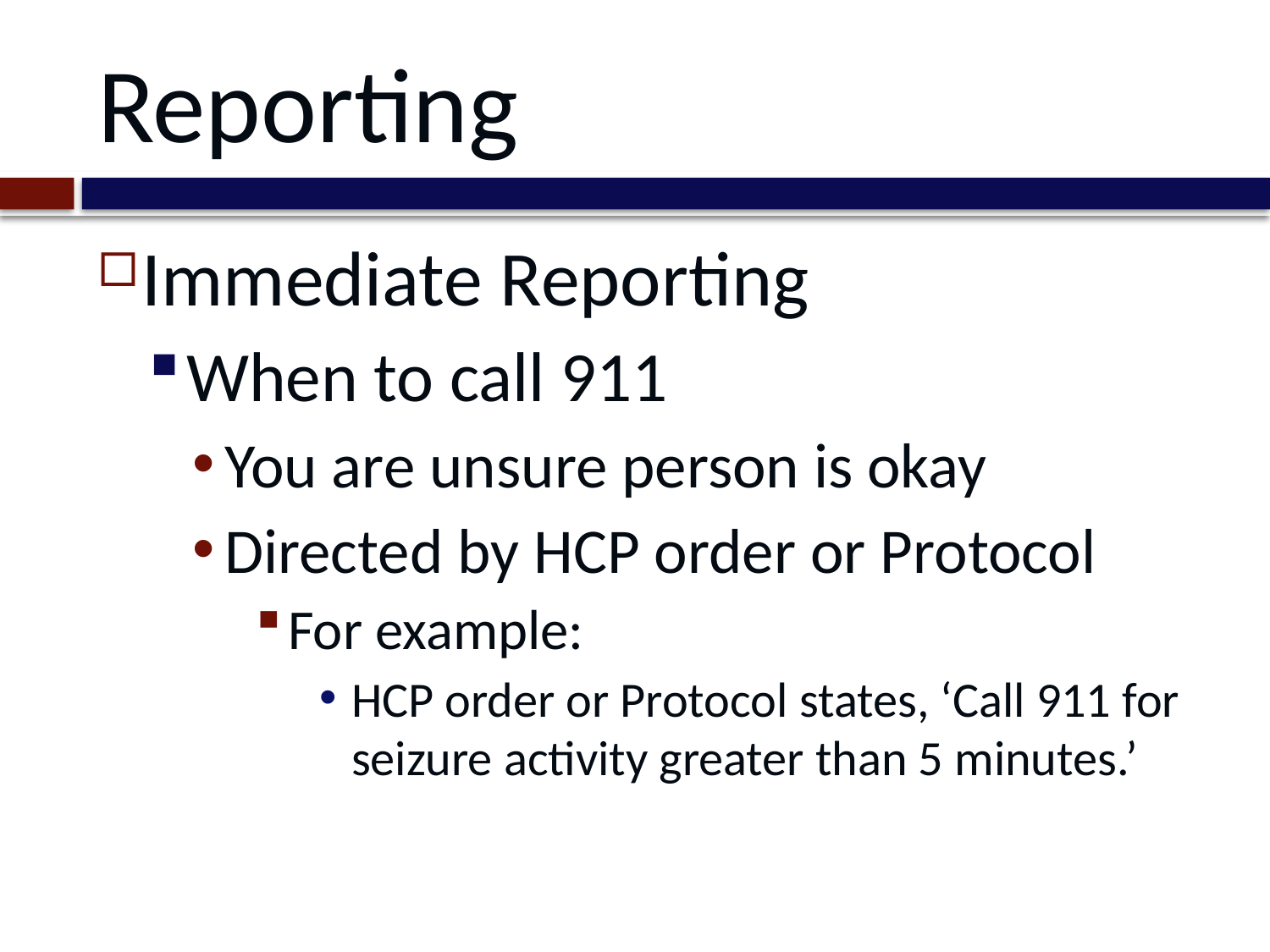

# Reporting
Immediate Reporting
When to call 911
You are unsure person is okay
Directed by HCP order or Protocol
For example:
HCP order or Protocol states, ‘Call 911 for seizure activity greater than 5 minutes.’